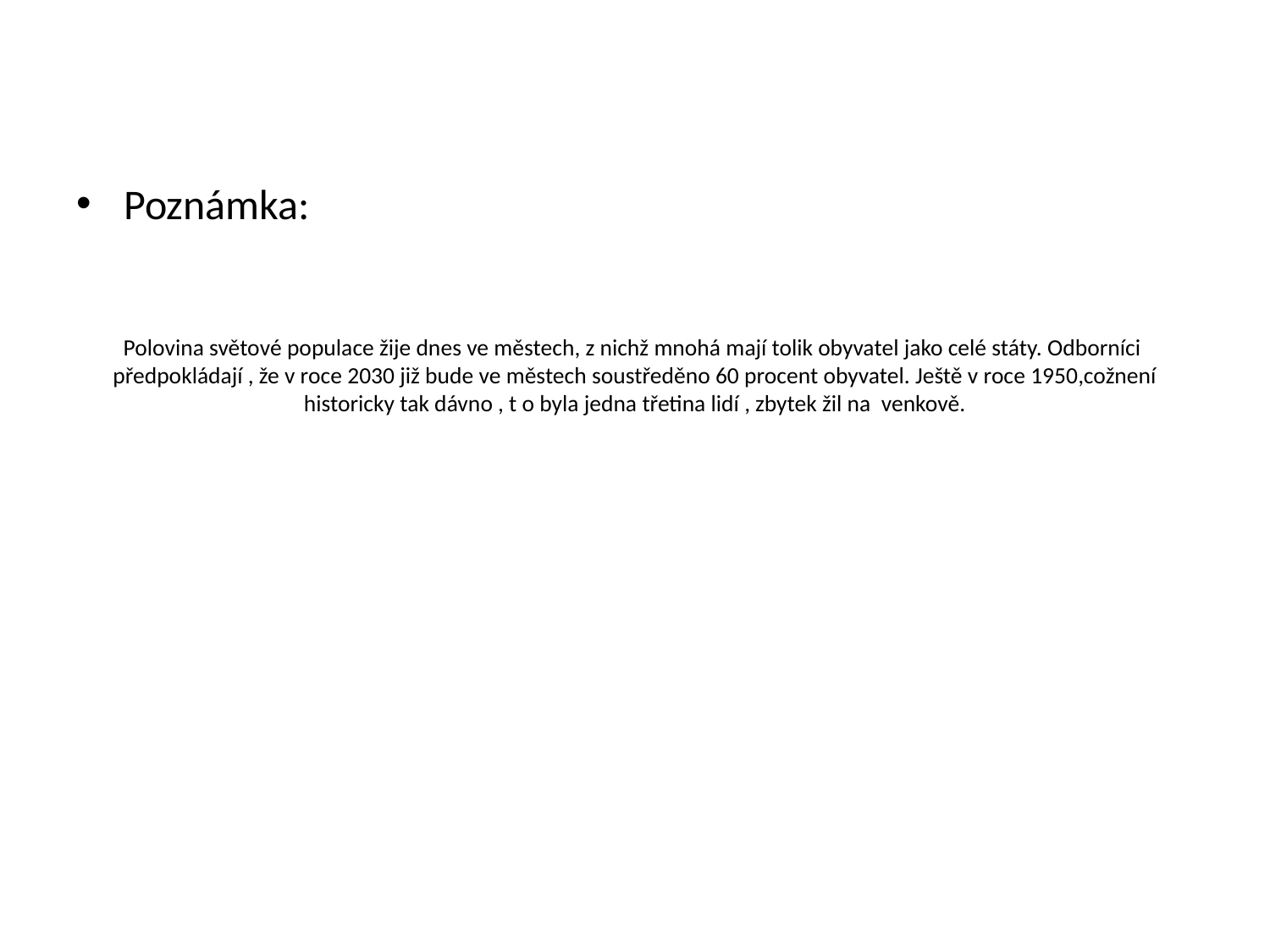

Poznámka:
# Polovina světové populace žije dnes ve městech, z nichž mnohá mají tolik obyvatel jako celé státy. Odborníci  předpokládají , že v roce 2030 již bude ve městech soustředěno 60 procent obyvatel. Ještě v roce 1950,cožnení historicky tak dávno , t o byla jedna třetina lidí , zbytek žil na  venkově.